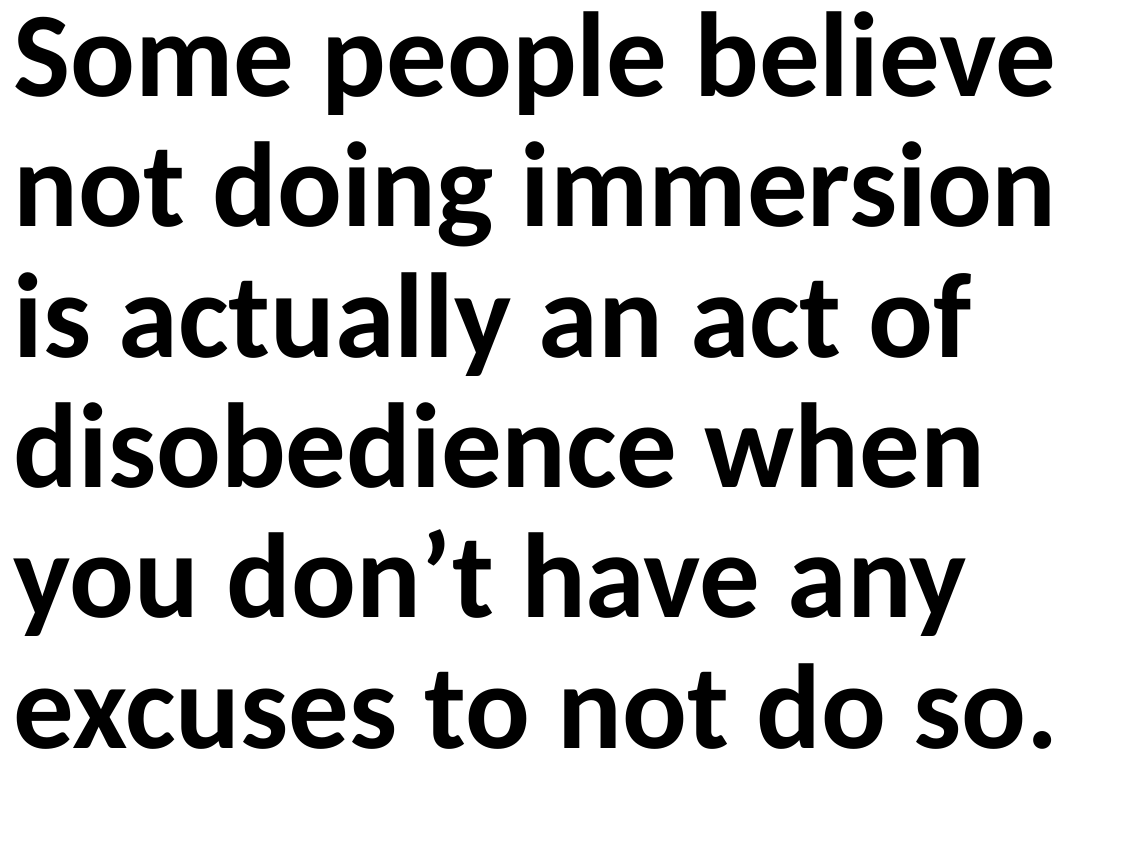

Some people believe not doing immersion is actually an act of disobedience when you don’t have any excuses to not do so.